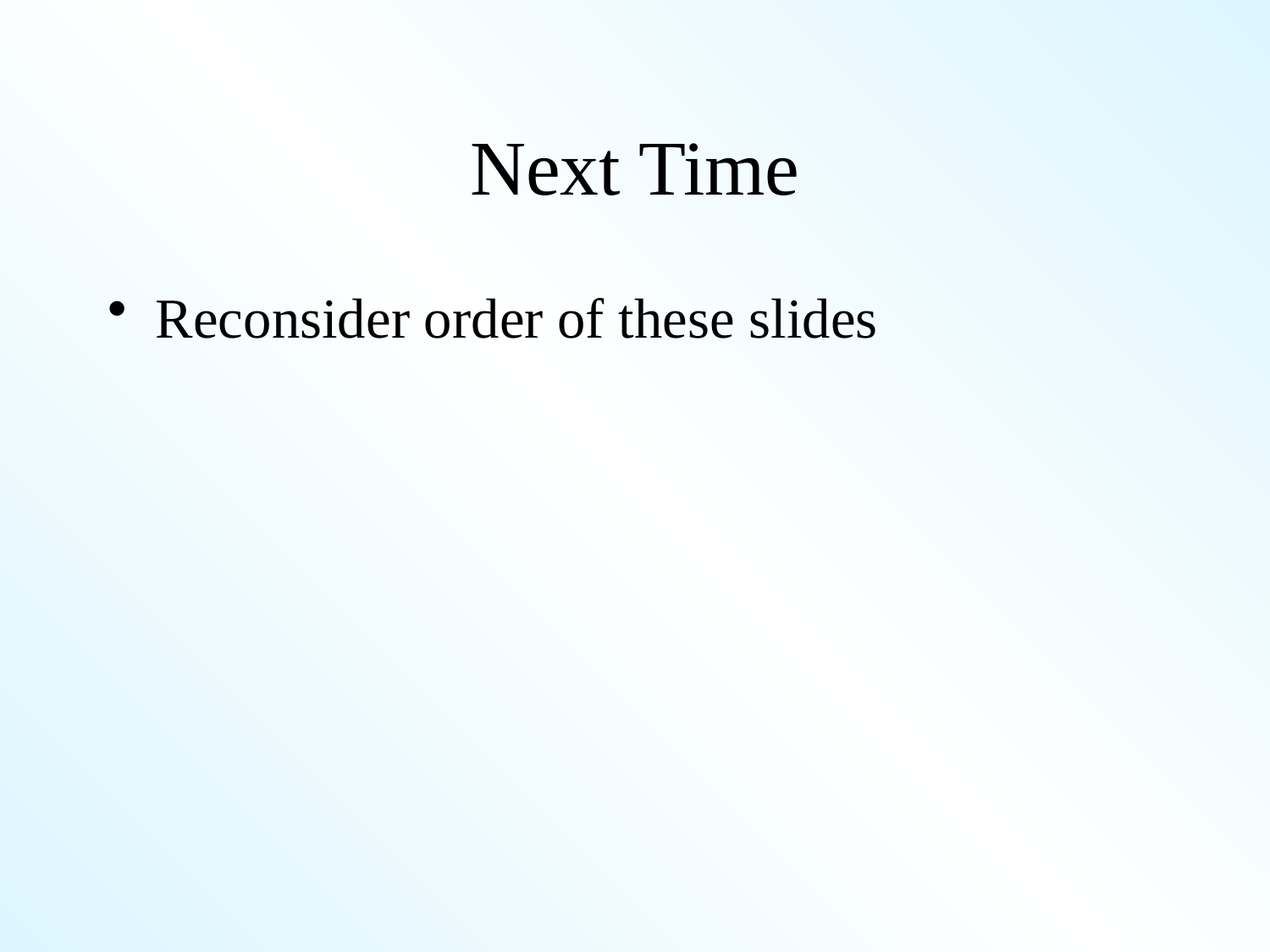

# Next Time
Reconsider order of these slides